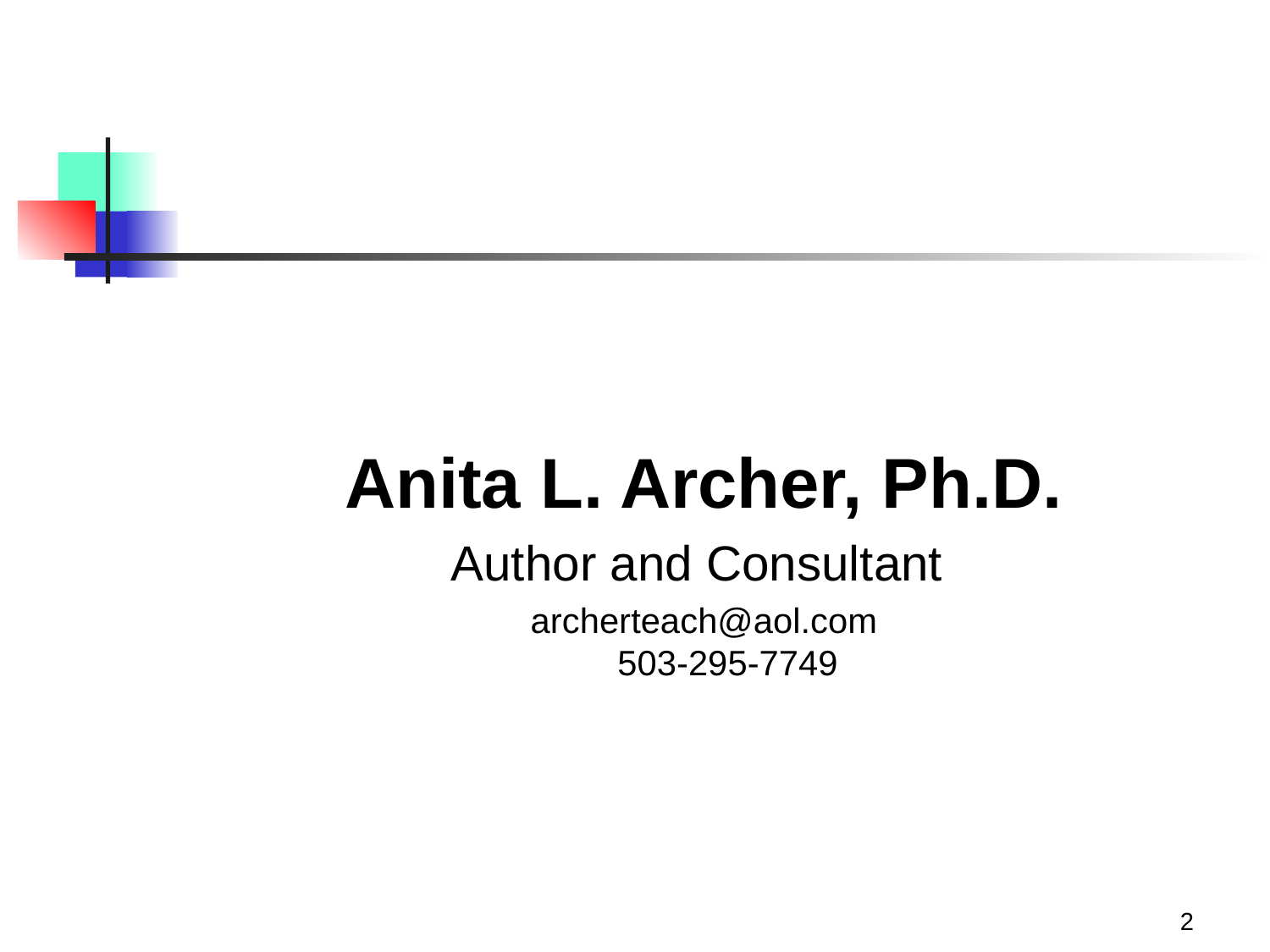

#

Anita L. Archer, Ph.D.
Author and Consultant
archerteach@aol.com
503-295-7749

2